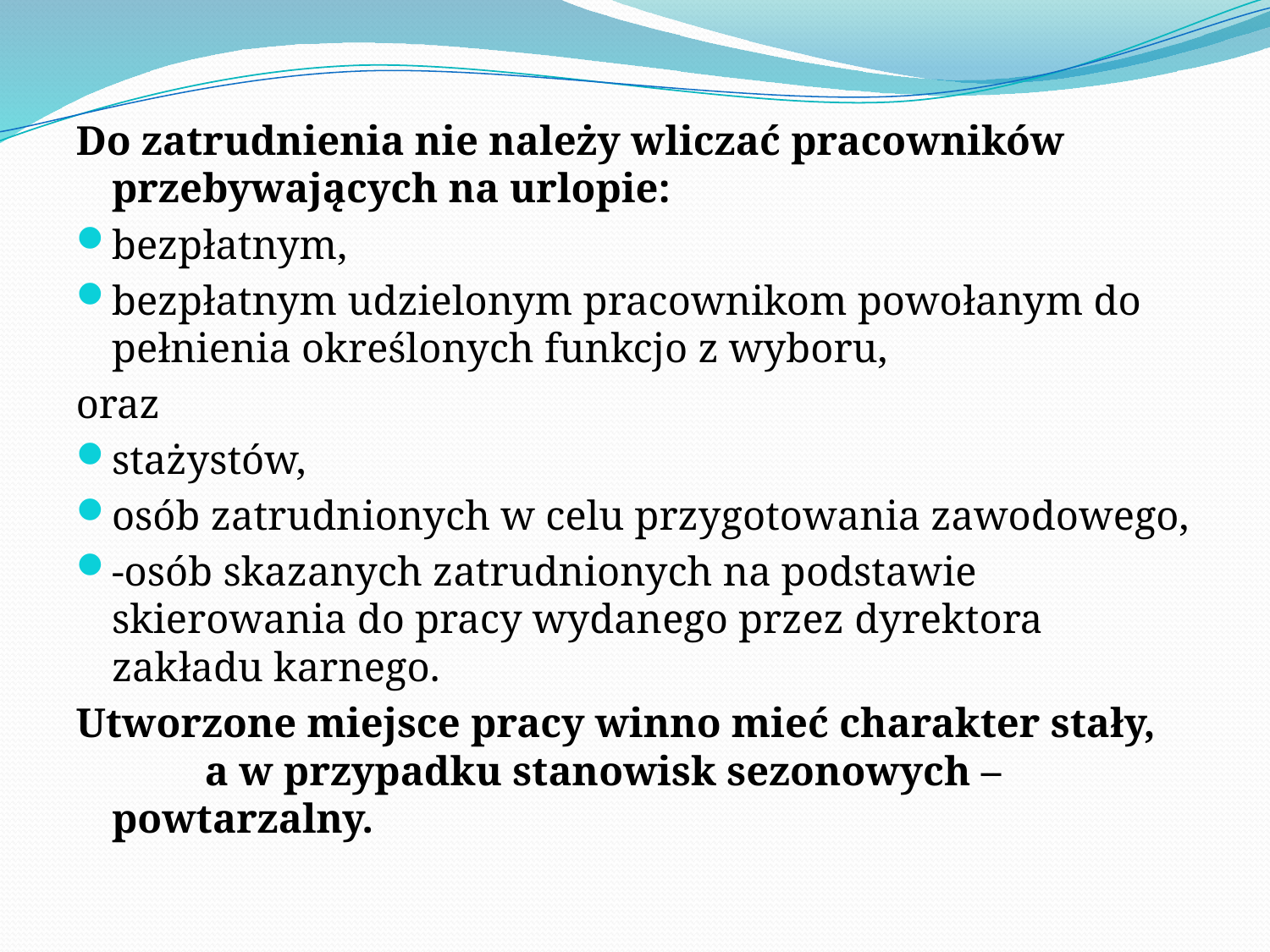

Do zatrudnienia nie należy wliczać pracowników przebywających na urlopie:
bezpłatnym,
bezpłatnym udzielonym pracownikom powołanym do pełnienia określonych funkcjo z wyboru,
oraz
stażystów,
osób zatrudnionych w celu przygotowania zawodowego,
-osób skazanych zatrudnionych na podstawie skierowania do pracy wydanego przez dyrektora zakładu karnego.
Utworzone miejsce pracy winno mieć charakter stały,             a w przypadku stanowisk sezonowych – powtarzalny.